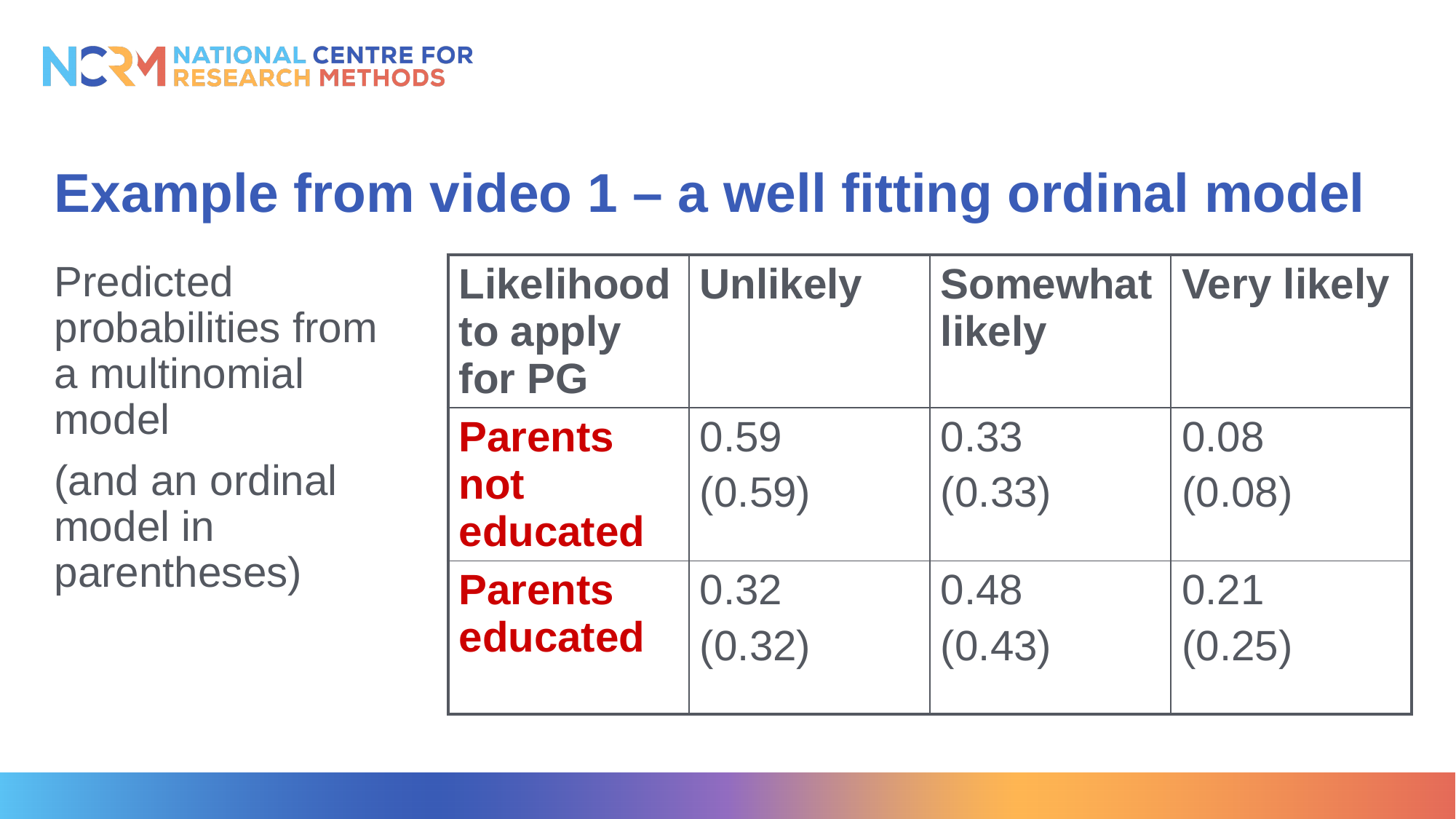

# Example from video 1 – a well fitting ordinal model
Predicted probabilities from a multinomial model
(and an ordinal model in parentheses)
| Likelihood to apply for PG | Unlikely | Somewhat likely | Very likely |
| --- | --- | --- | --- |
| Parents not educated | 0.59 (0.59) | 0.33 (0.33) | 0.08 (0.08) |
| Parents educated | 0.32 (0.32) | 0.48 (0.43) | 0.21 (0.25) |